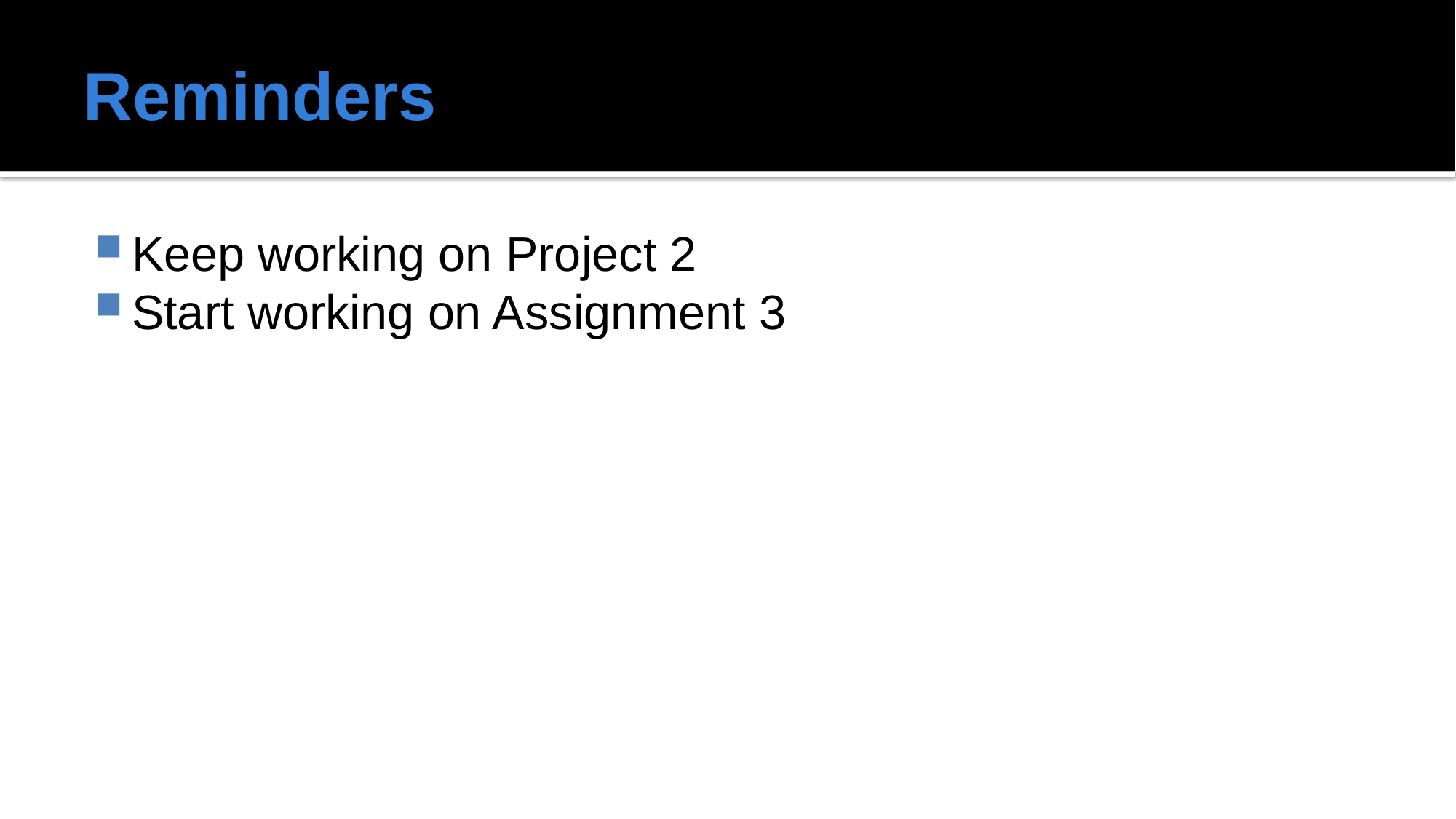

# Reminders
Keep working on Project 2
Start working on Assignment 3